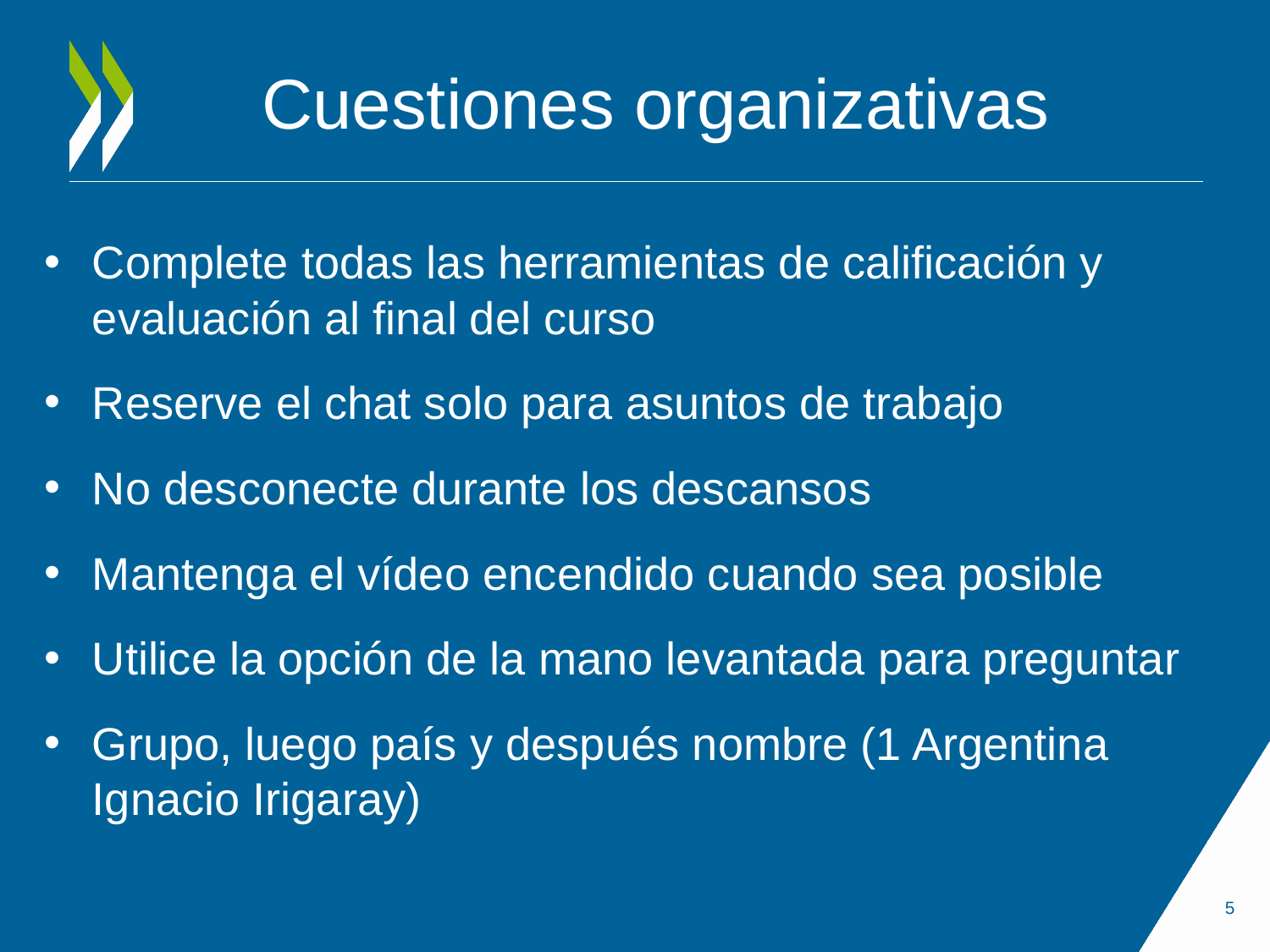

# Cuestiones organizativas

Complete todas las herramientas de calificación y evaluación al final del curso
Reserve el chat solo para asuntos de trabajo
No desconecte durante los descansos
Mantenga el vídeo encendido cuando sea posible
Utilice la opción de la mano levantada para preguntar
Grupo, luego país y después nombre (1 Argentina Ignacio Irigaray)

5